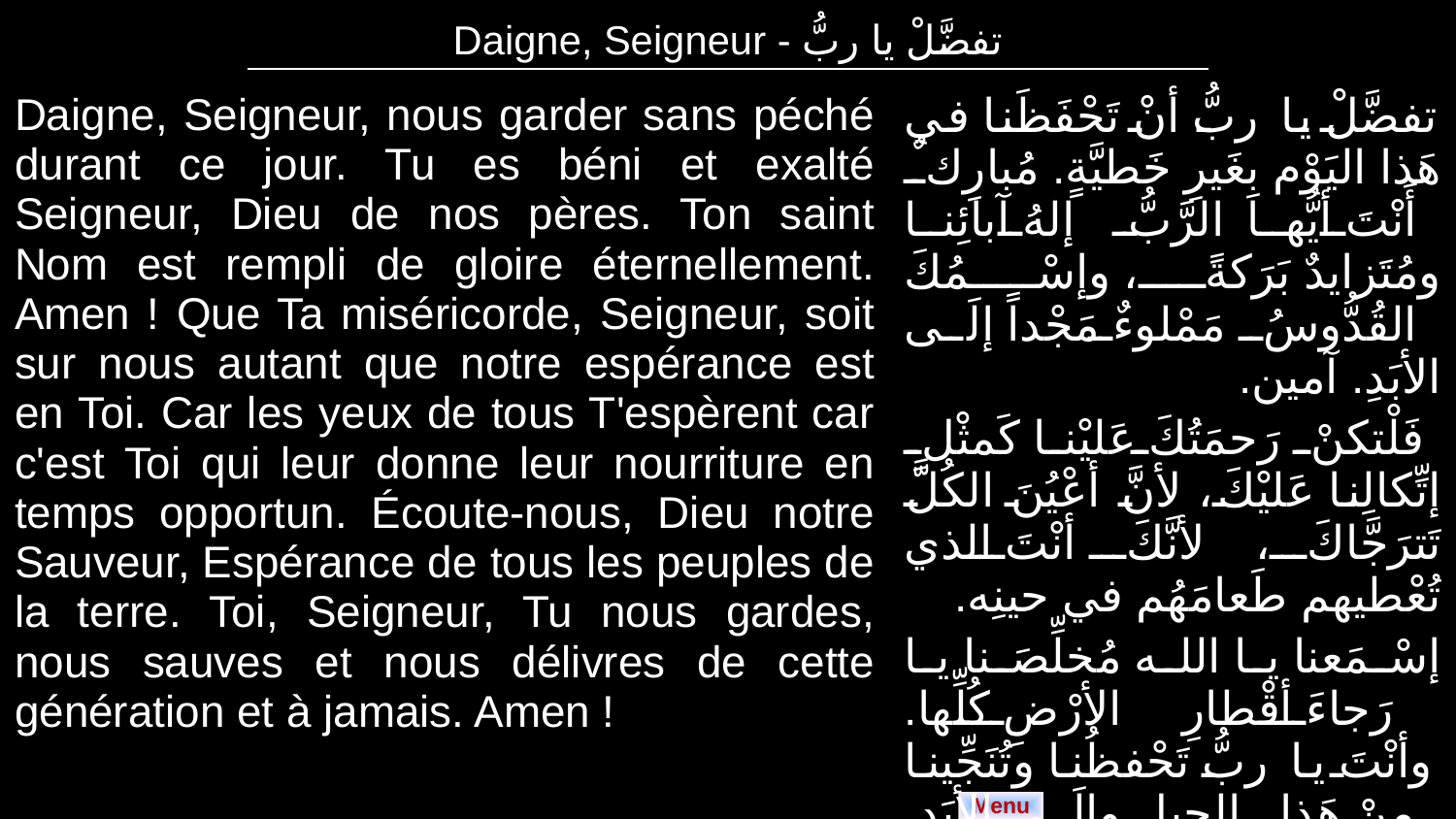

| Daigne, Seigneur - تفضَّلْ يا ربُّ |
| --- |
| Daigne, Seigneur, nous garder sans péché durant ce jour. Tu es béni et exalté Seigneur, Dieu de nos pères. Ton saint Nom est rempli de gloire éternellement. Amen ! Que Ta miséricorde, Seigneur, soit sur nous autant que notre espérance est en Toi. Car les yeux de tous T'espèrent car c'est Toi qui leur donne leur nourriture en temps opportun. Écoute-nous, Dieu notre Sauveur, Espérance de tous les peuples de la terre. Toi, Seigneur, Tu nous gardes, nous sauves et nous délivres de cette génération et à jamais. Amen ! | تفضَّلْ يا ربُّ أنْ تَحْفَظَنا في هَذا اليَوْم بِغَيرِ خَطيَّةٍ. مُبارِكٌ أَنْتَ أيُّها الرَّبُّ إلهُ آبائِنا ومُتَزايدٌ بَرَكةً، وإسْمُكَ القُدُّوسُ مَمْلوءٌ مَجْداً إلَى الأبَدِ. آمين. فَلْتكنْ رَحمَتُكَ عَليْنا كَمثْلِ إتِّكالِنا عَليْكَ، لأنَّ أعْيُنَ الكُلَّ تَترَجَّاكَ، لأنَّكَ أنْتَ الذي تُعْطيهم طَعامَهُم في حينِه. إسْمَعنا يا الله مُخلِّصَنا يا رَجاءَ أقْطارِ الأرْضِ كُلِّها. وأنْتَ يا ربُّ تَحْفظُنا وتُنَجِّينا مِنْ هَذا الجيلِ وإلَى الأبَدِ. آمين. |
| --- | --- |